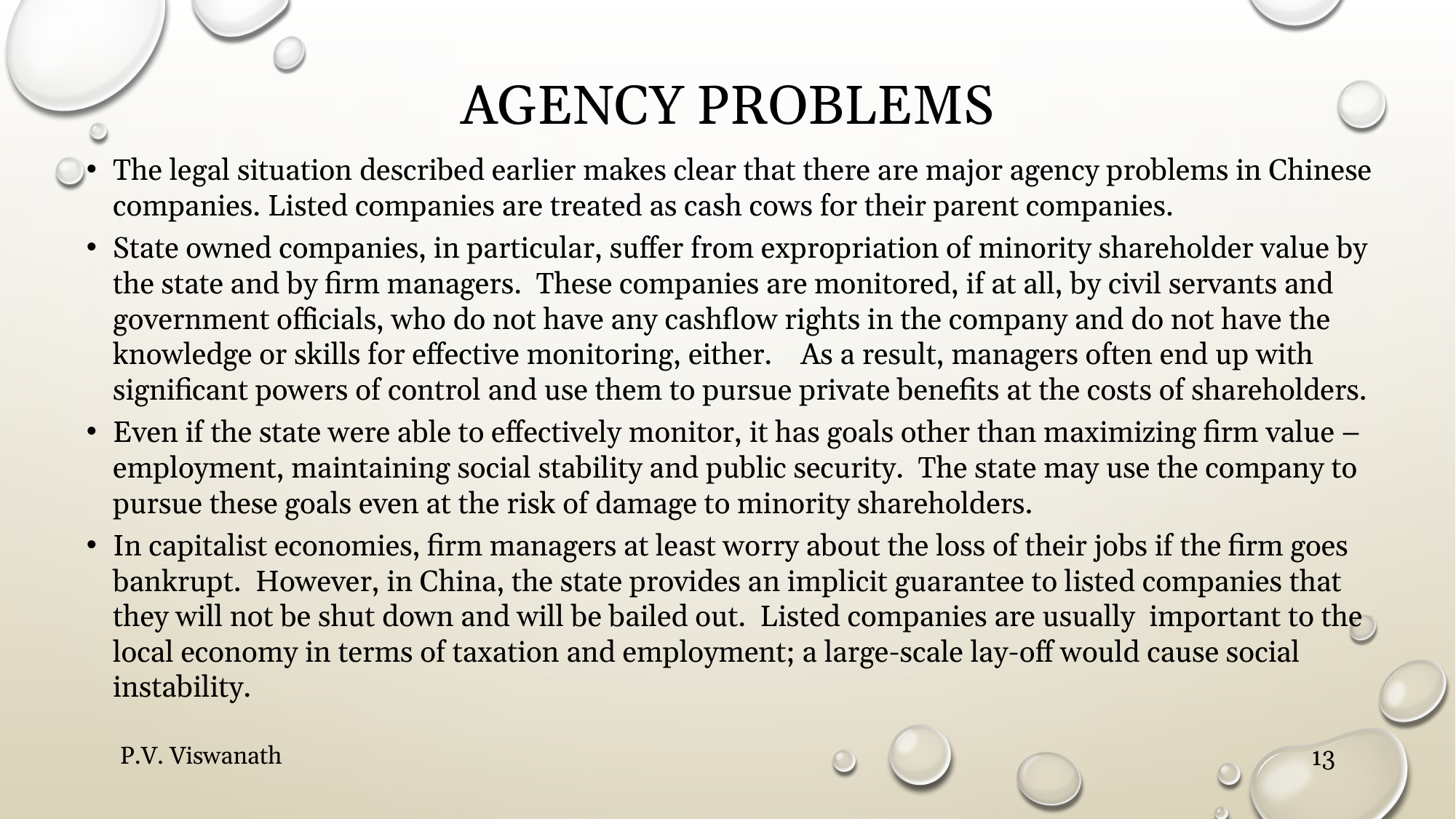

# Agency problems
The legal situation described earlier makes clear that there are major agency problems in Chinese companies. Listed companies are treated as cash cows for their parent companies.
State owned companies, in particular, suffer from expropriation of minority shareholder value by the state and by firm managers.  These companies are monitored, if at all, by civil servants and government officials, who do not have any cashflow rights in the company and do not have the knowledge or skills for effective monitoring, either.    As a result, managers often end up with significant powers of control and use them to pursue private benefits at the costs of shareholders.
Even if the state were able to effectively monitor, it has goals other than maximizing firm value – employment, maintaining social stability and public security.  The state may use the company to pursue these goals even at the risk of damage to minority shareholders.
In capitalist economies, firm managers at least worry about the loss of their jobs if the firm goes bankrupt.  However, in China, the state provides an implicit guarantee to listed companies that they will not be shut down and will be bailed out.  Listed companies are usually  important to the local economy in terms of taxation and employment; a large-scale lay-off would cause social instability.
P.V. Viswanath
13